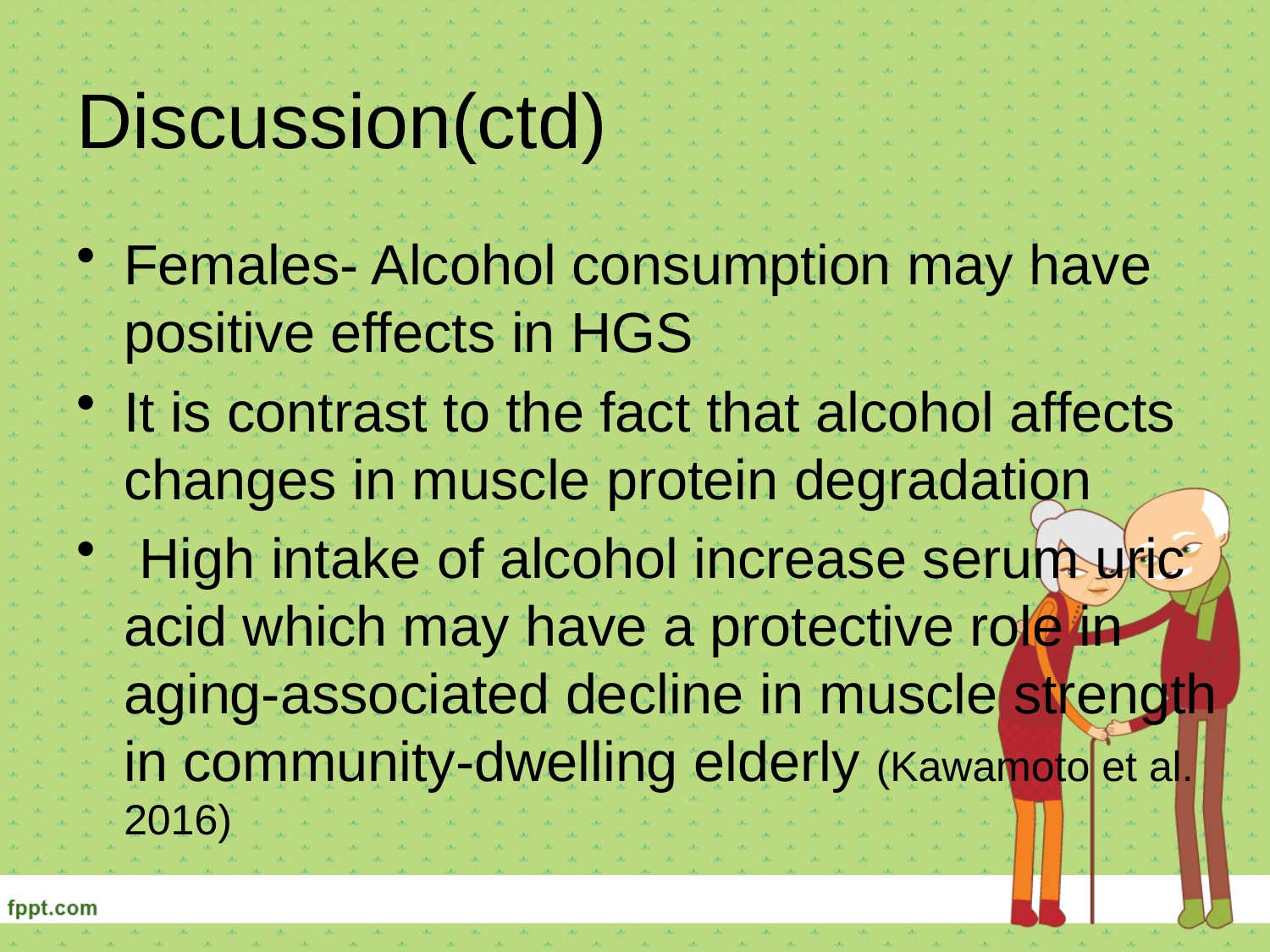

# Discussion(ctd)
Females- Alcohol consumption may have positive effects in HGS
It is contrast to the fact that alcohol affects changes in muscle protein degradation
 High intake of alcohol increase serum uric acid which may have a protective role in aging-associated decline in muscle strength in community-dwelling elderly (Kawamoto et al. 2016)